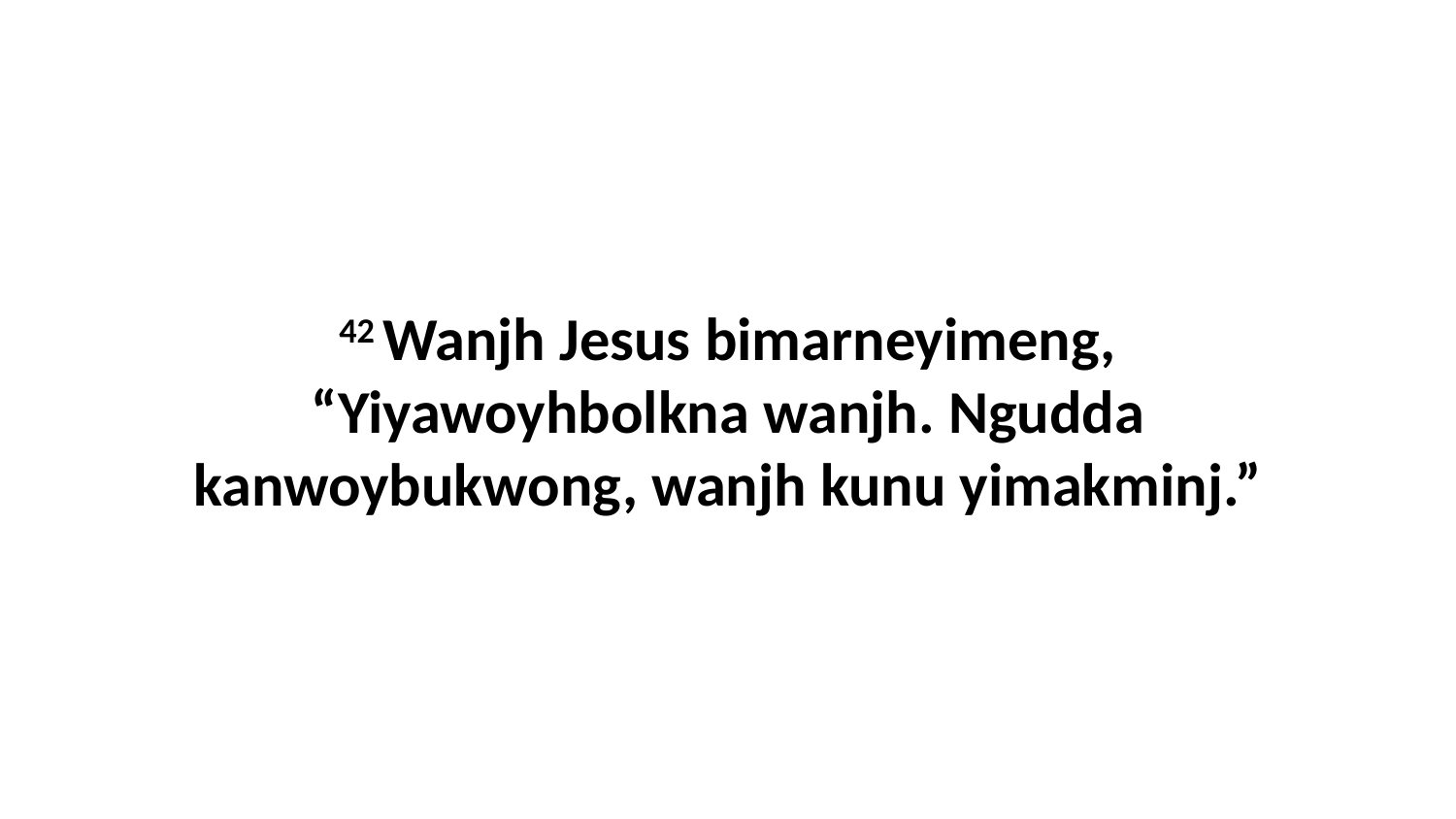

42 Wanjh Jesus bimarneyimeng, “Yiyawoyhbolkna wanjh. Ngudda kanwoybukwong, wanjh kunu yimakminj.”